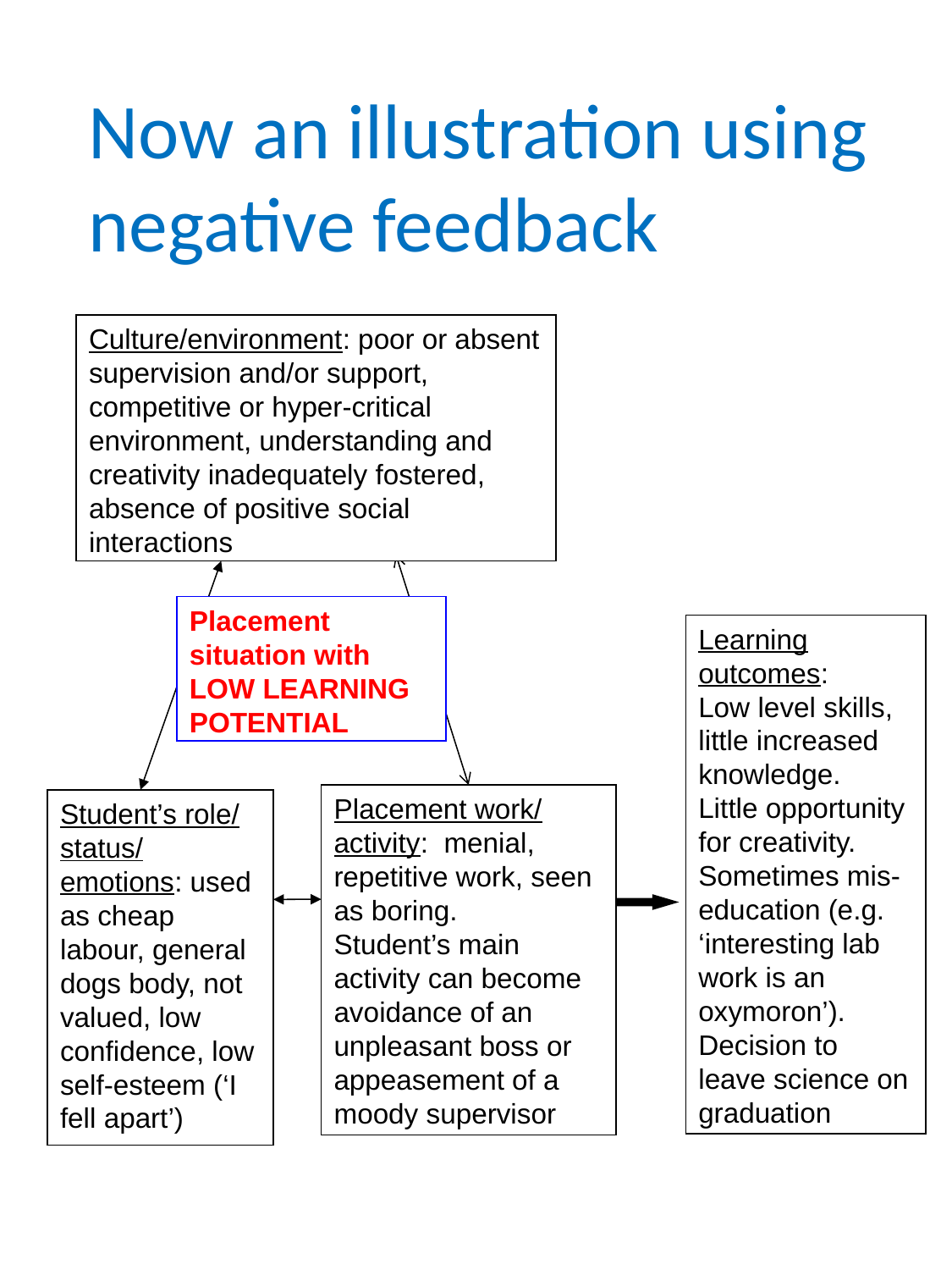

Now an illustration using negative feedback
Culture/environment: poor or absent supervision and/or support, competitive or hyper-critical environment, understanding and creativity inadequately fostered, absence of positive social interactions

Placement situation with LOW LEARNING POTENTIAL
Learning outcomes:
Low level skills, little increased knowledge.
Little opportunity for creativity.
Sometimes mis-education (e.g. ‘interesting lab work is an oxymoron’).
Decision to leave science on graduation
Placement work/ activity:  menial, repetitive work, seen as boring.
Student’s main activity can become avoidance of an unpleasant boss or appeasement of a moody supervisor
Student’s role/ status/ emotions: used as cheap labour, general dogs body, not valued, low confidence, low self-esteem (‘I fell apart’)